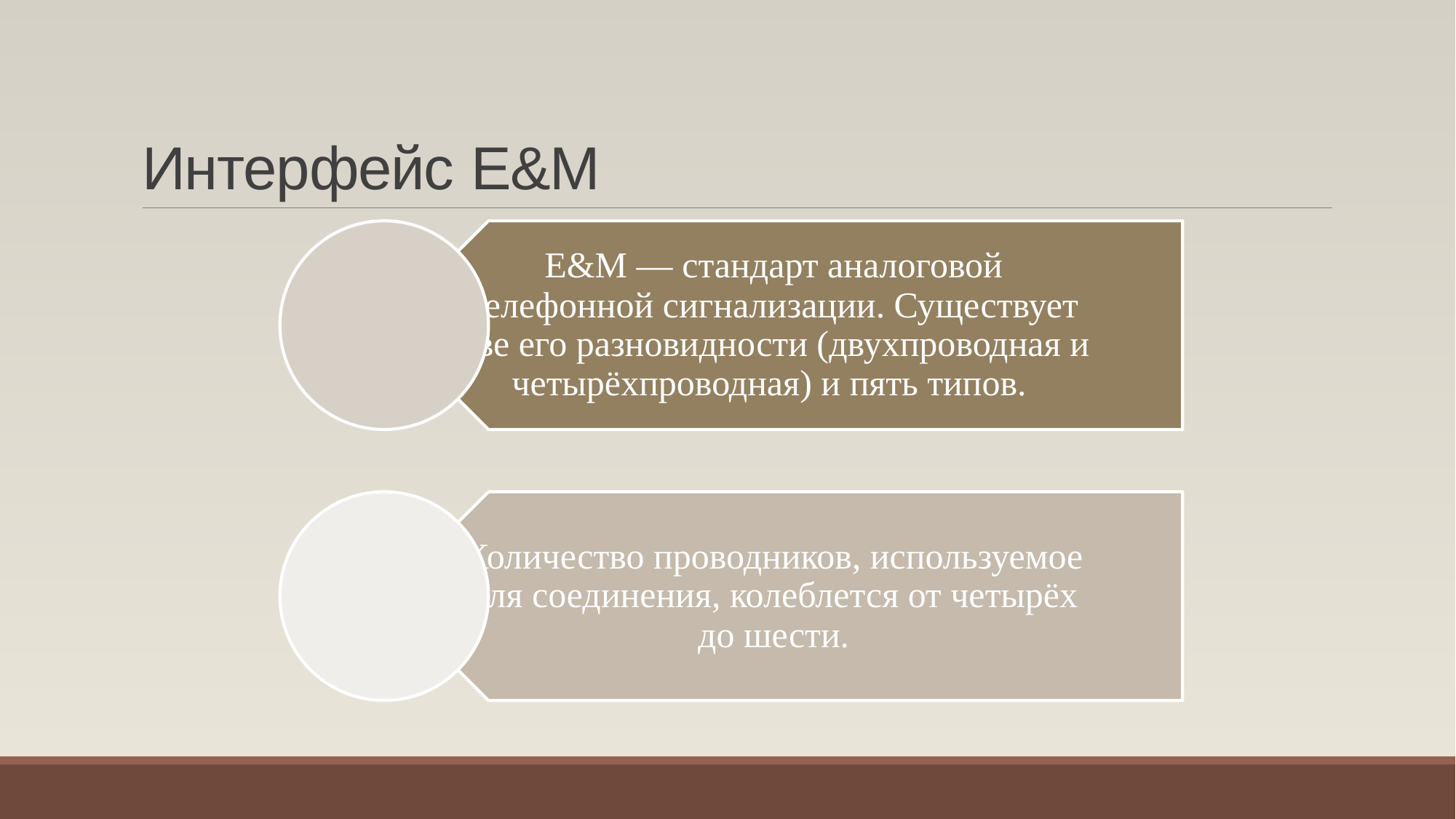

# Интерфейс E&M
E&M — стандарт аналоговой телефонной сигнализации. Существует две его разновидности (двухпроводная и четырёхпроводная) и пять типов.
Количество проводников, используемое для соединения, колеблется от четырёх до шести.